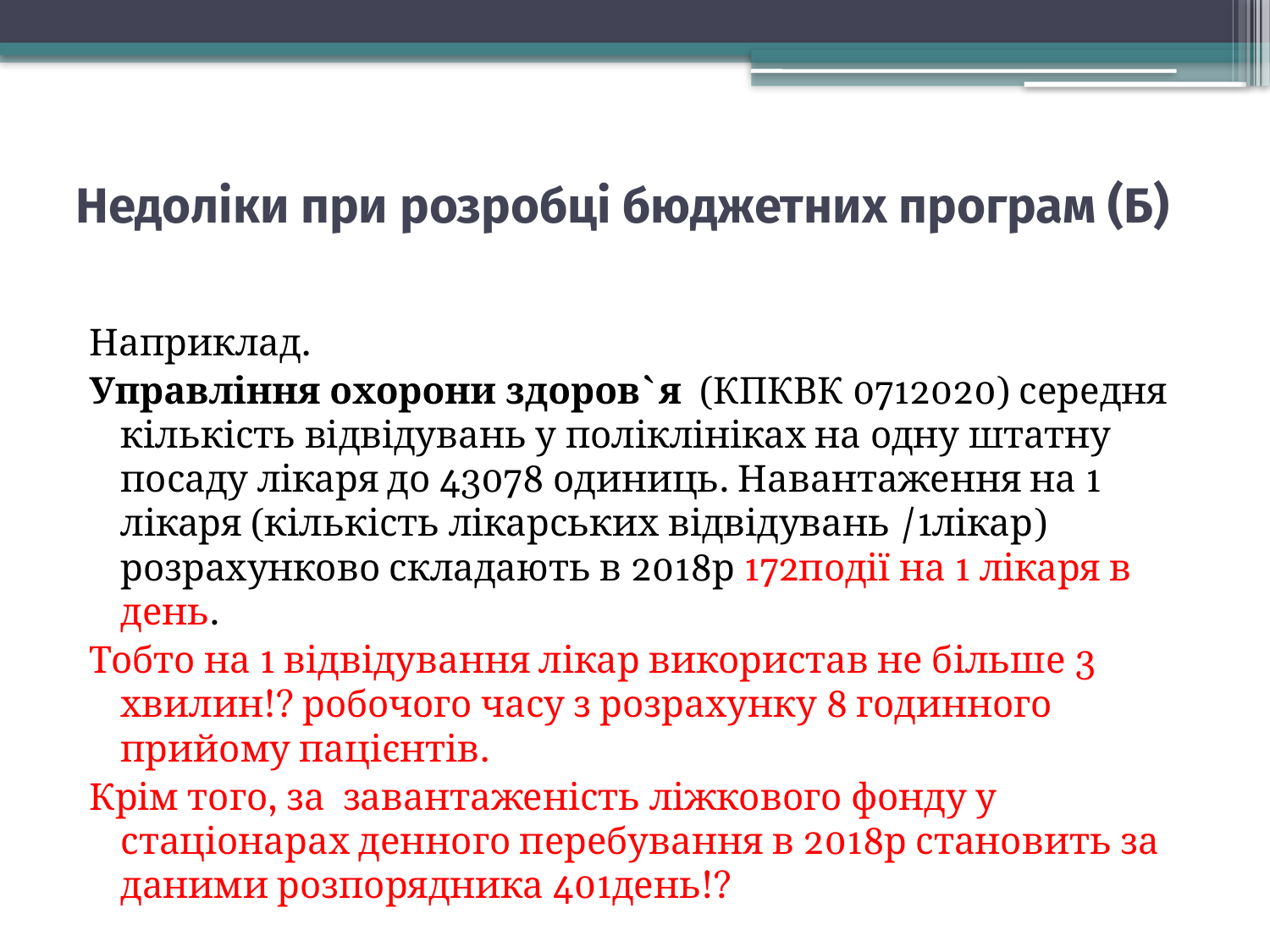

# Недоліки при розробці бюджетних програм (Б)
Наприклад.
Управління охорони здоров`я  (КПКВК 0712020) середня кількість відвідувань у поліклініках на одну штатну посаду лікаря до 43078 одиниць. Навантаження на 1 лікаря (кількість лікарських відвідувань /1лікар) розрахунково складають в 2018р 172події на 1 лікаря в день.
Тобто на 1 відвідування лікар використав не більше 3 хвилин!? робочого часу з розрахунку 8 годинного прийому пацієнтів.
Крім того, за  завантаженість ліжкового фонду у стаціонарах денного перебування в 2018р становить за даними розпорядника 401день!?